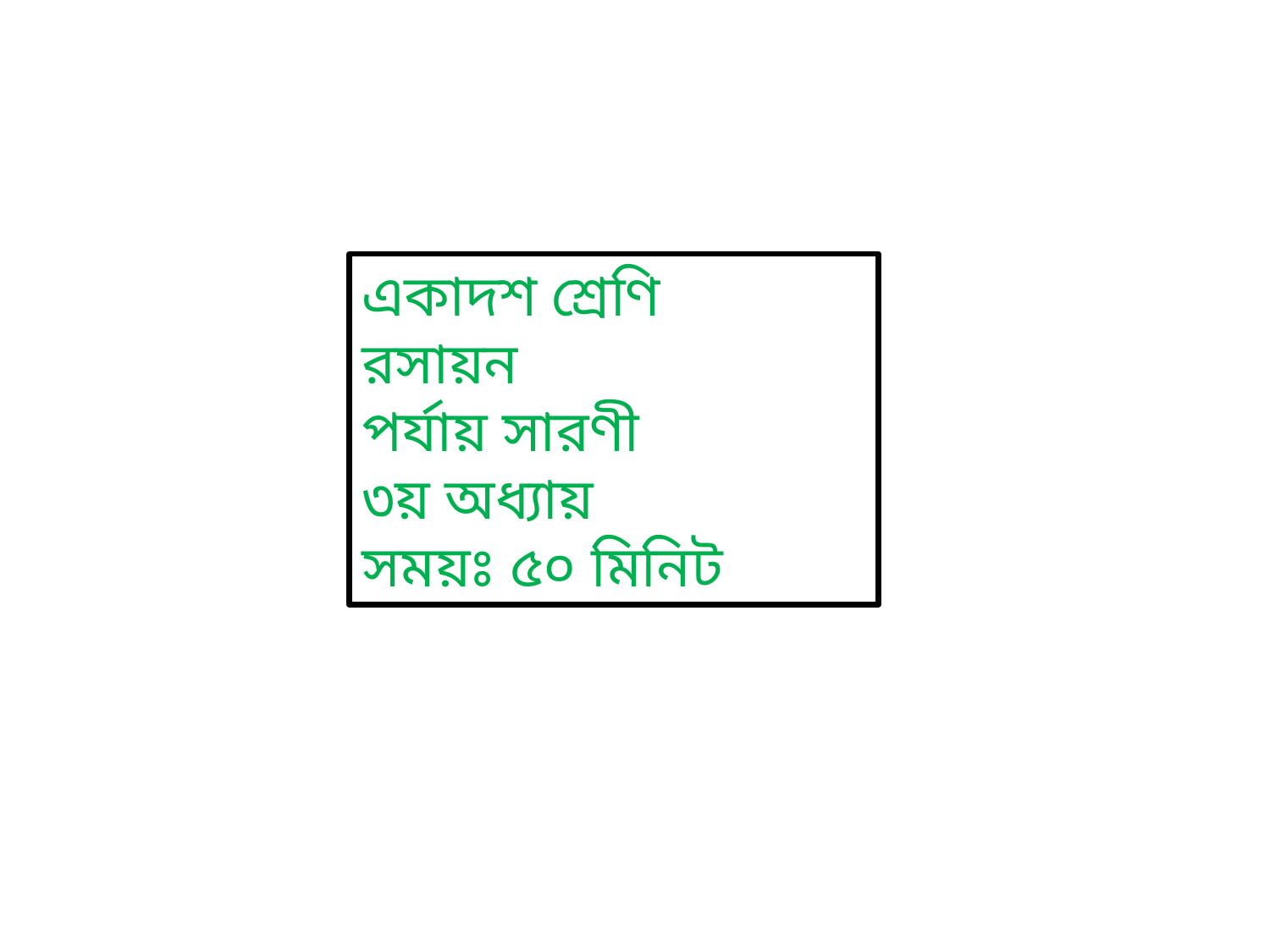

একাদশ শ্রেণি
রসায়ন
পর্যায় সারণী
৩য় অধ্যায়
সময়ঃ ৫০ মিনিট